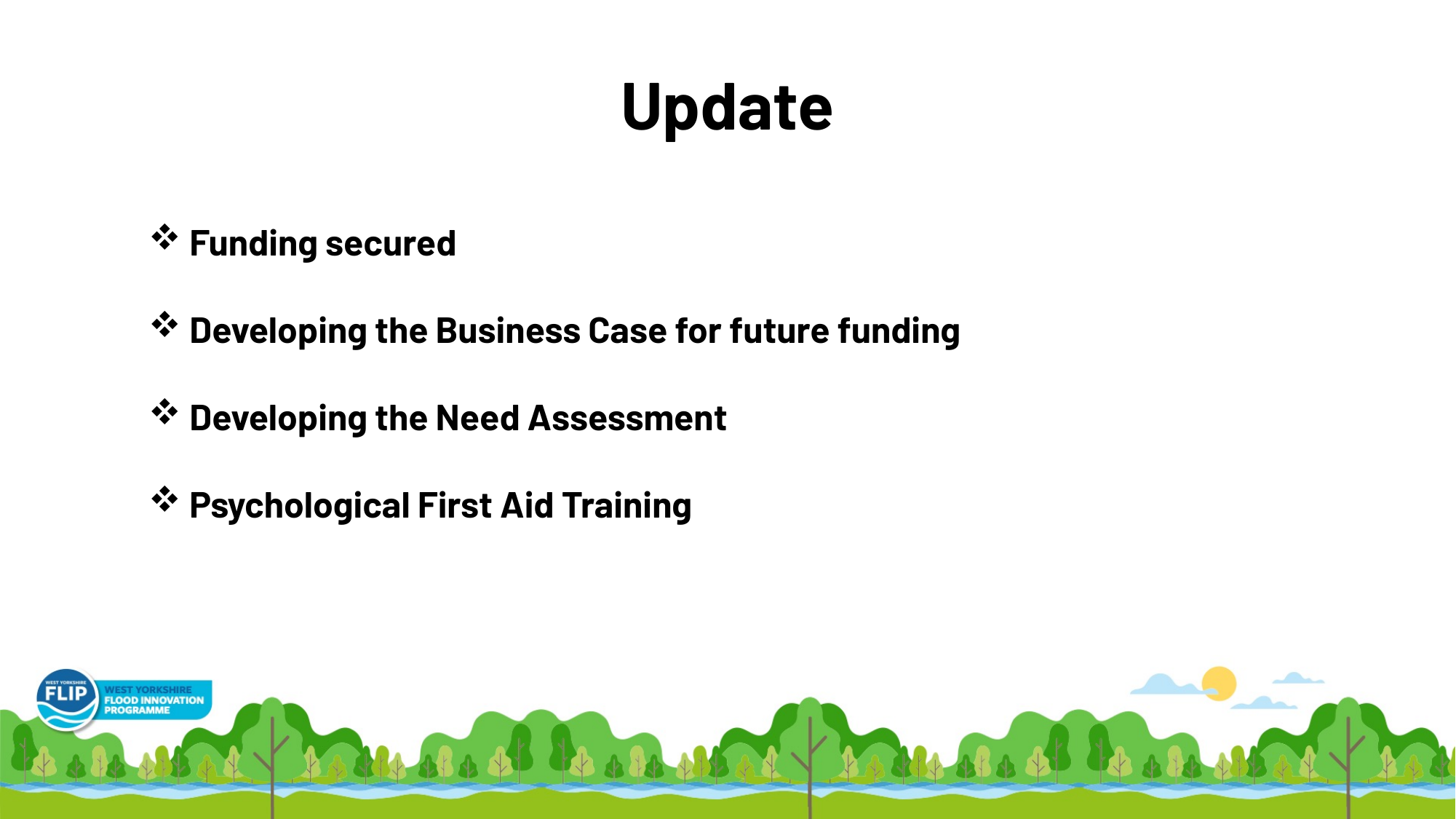

Update
Funding secured

Developing the Business Case for future funding

Developing the Need Assessment

Psychological First Aid Training